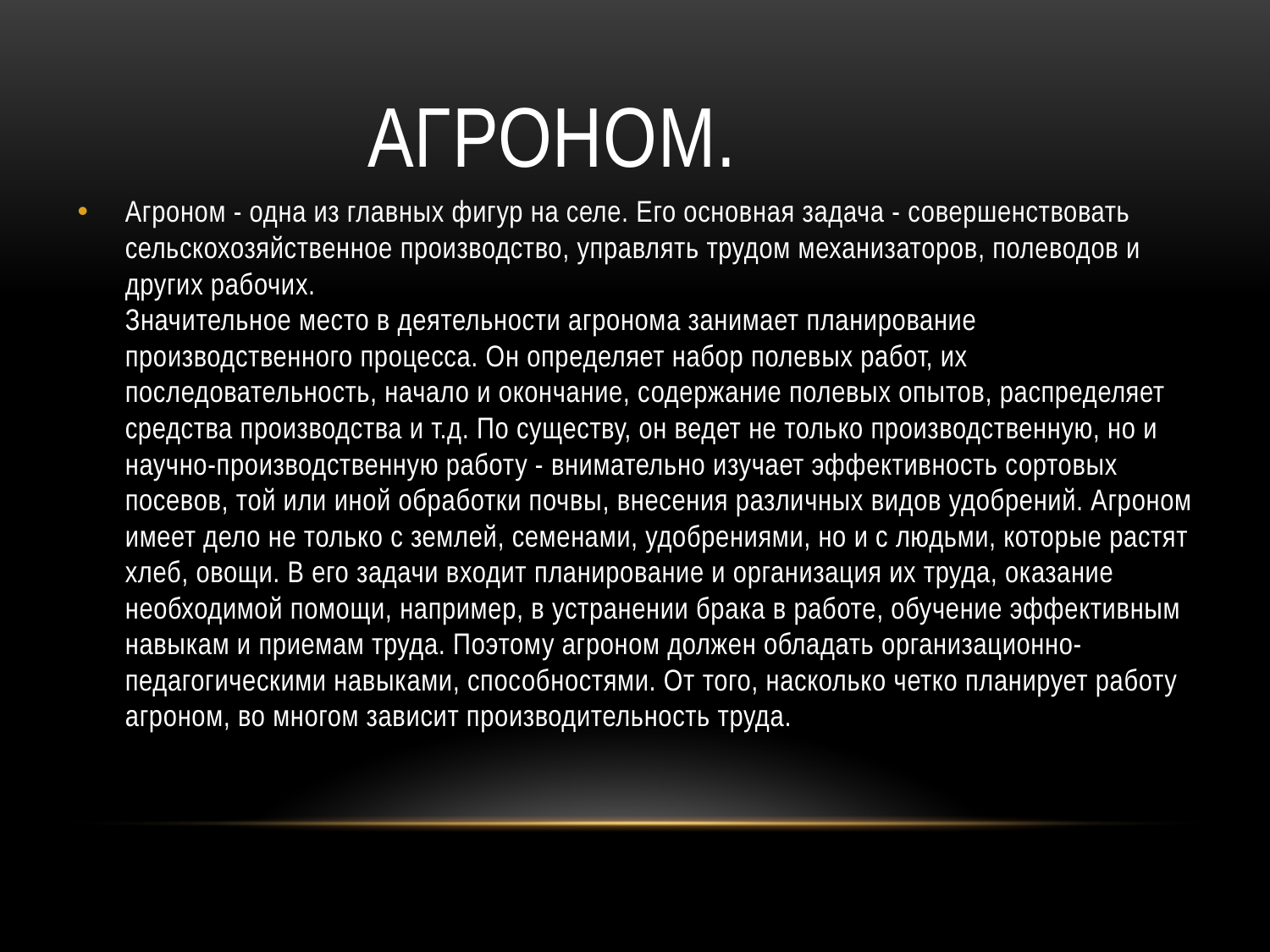

# Агроном.
Агроном - одна из главных фигур на селе. Его основная задача - совершенствовать сельскохозяйственное производство, управлять трудом механизаторов, полеводов и других рабочих. 
Значительное место в деятельности агронома занимает планирование производственного процесса. Он определяет набор полевых работ, их последовательность, начало и окончание, содержание полевых опытов, распределяет средства производства и т.д. По существу, он ведет не только производственную, но и научно-производственную работу - внимательно изучает эффективность сортовых посевов, той или иной обработки почвы, внесения различных видов удобрений. Агроном имеет дело не только с землей, семенами, удобрениями, но и с людьми, которые растят хлеб, овощи. В его задачи входит планирование и организация их труда, оказание необходимой помощи, например, в устранении брака в работе, обучение эффективным навыкам и приемам труда. Поэтому агроном должен обладать организационно-педагогическими навыками, способностями. От того, насколько четко планирует работу агроном, во многом зависит производительность труда.